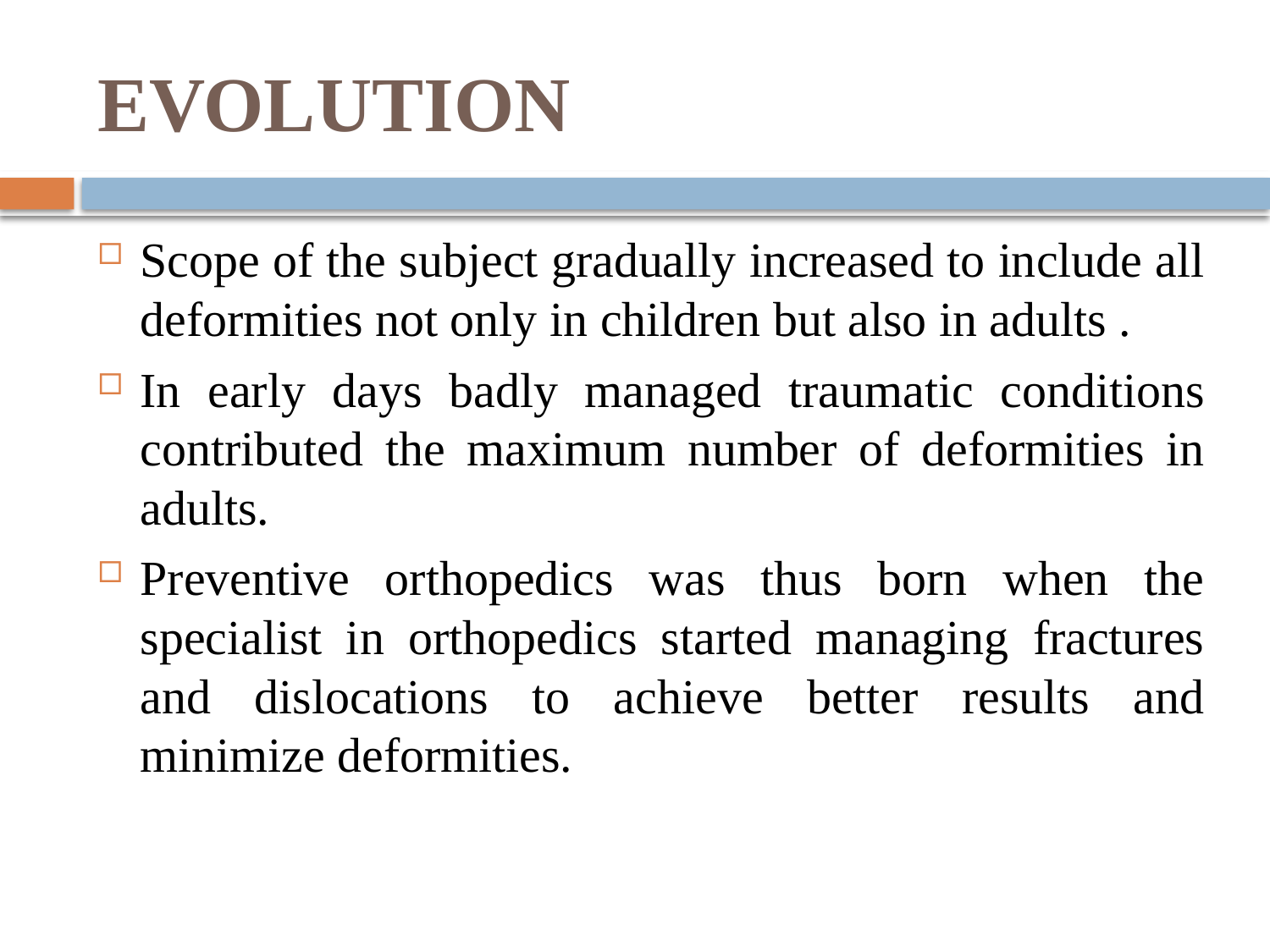

# EVOLUTION
Scope of the subject gradually increased to include all deformities not only in children but also in adults .
In early days badly managed traumatic conditions contributed the maximum number of deformities in adults.
Preventive orthopedics was thus born when the specialist in orthopedics started managing fractures and dislocations to achieve better results and minimize deformities.